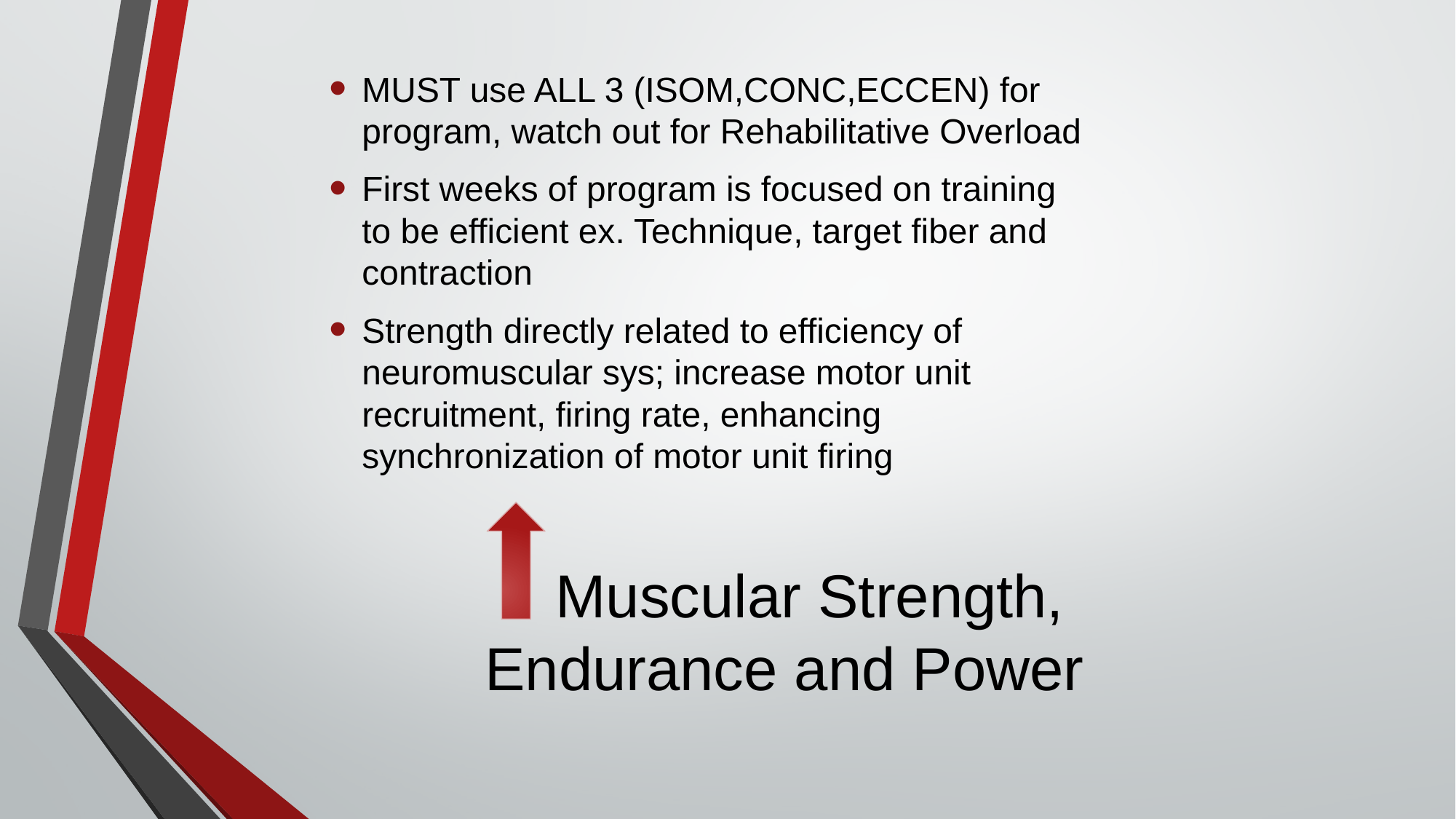

MUST use ALL 3 (ISOM,CONC,ECCEN) for program, watch out for Rehabilitative Overload
First weeks of program is focused on training to be efficient ex. Technique, target fiber and contraction
Strength directly related to efficiency of neuromuscular sys; increase motor unit recruitment, firing rate, enhancing synchronization of motor unit firing

# Muscular Strength, Endurance and Power